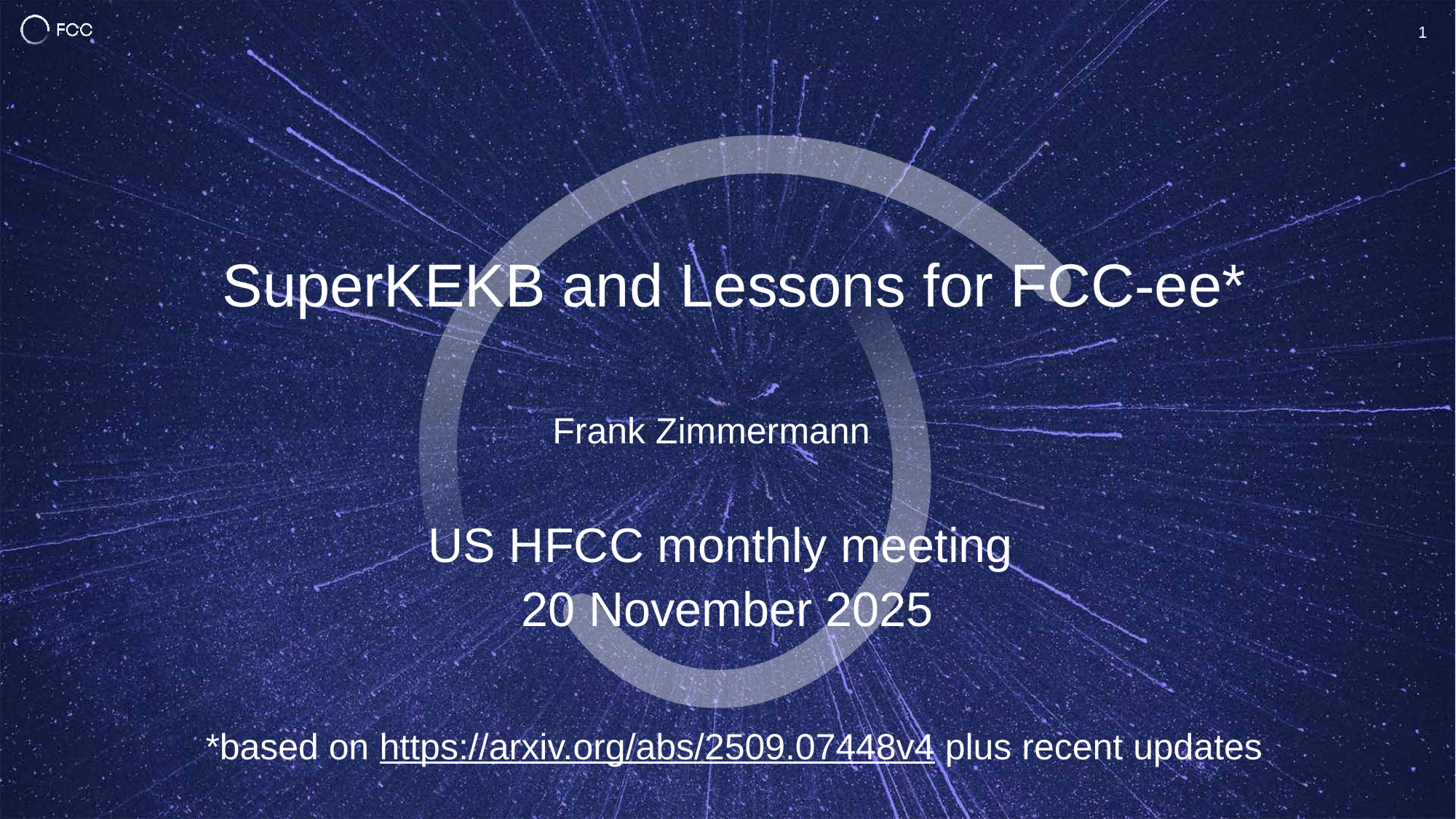

1
SuperKEKB and Lessons for FCC-ee*
Frank Zimmermann
US HFCC monthly meeting
20 November 2025
*based on https://arxiv.org/abs/2509.07448v4 plus recent updates